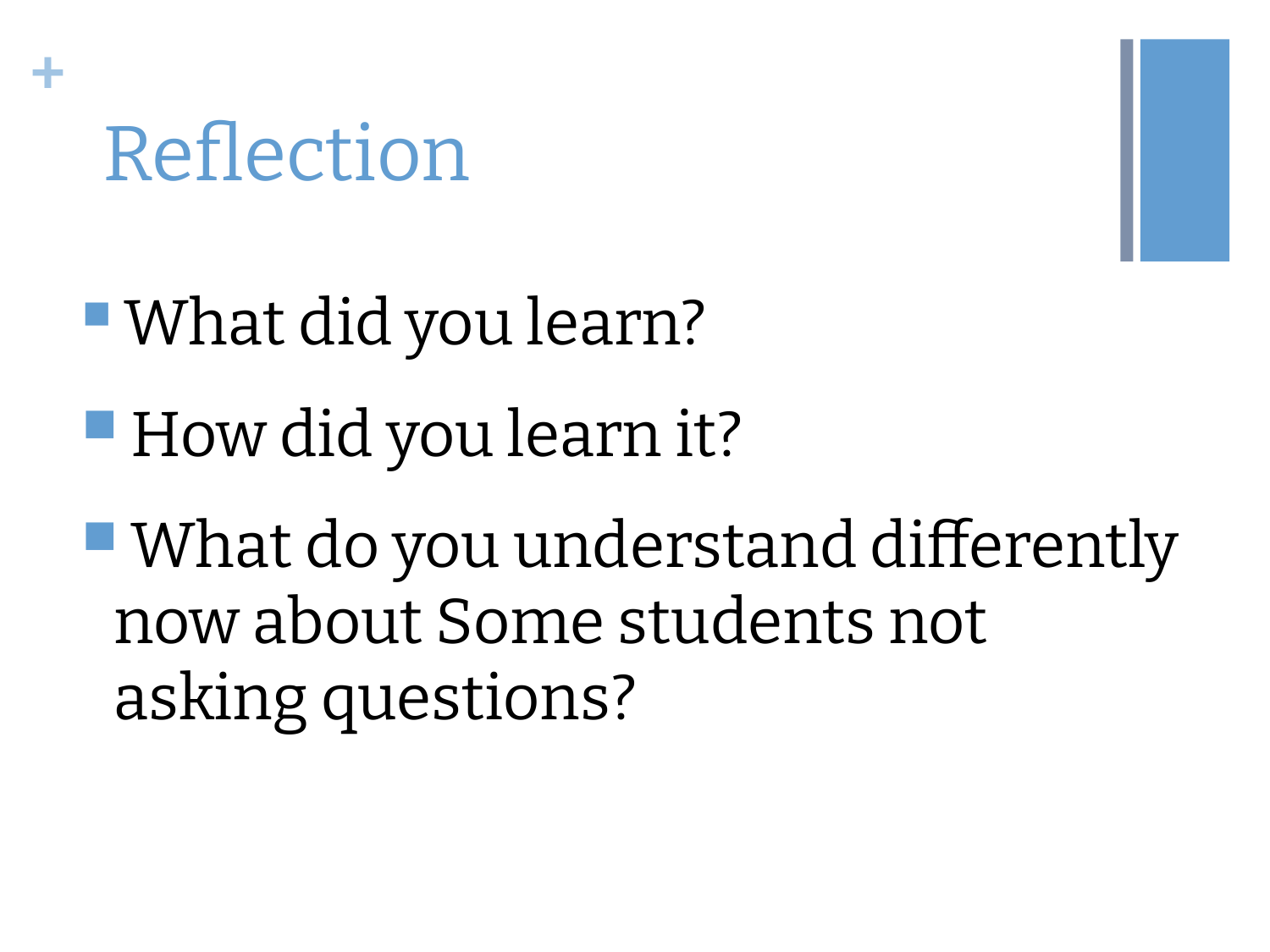

# Reflection
 What did you learn?
 How did you learn it?
 What do you understand differently now about Some students not asking questions?